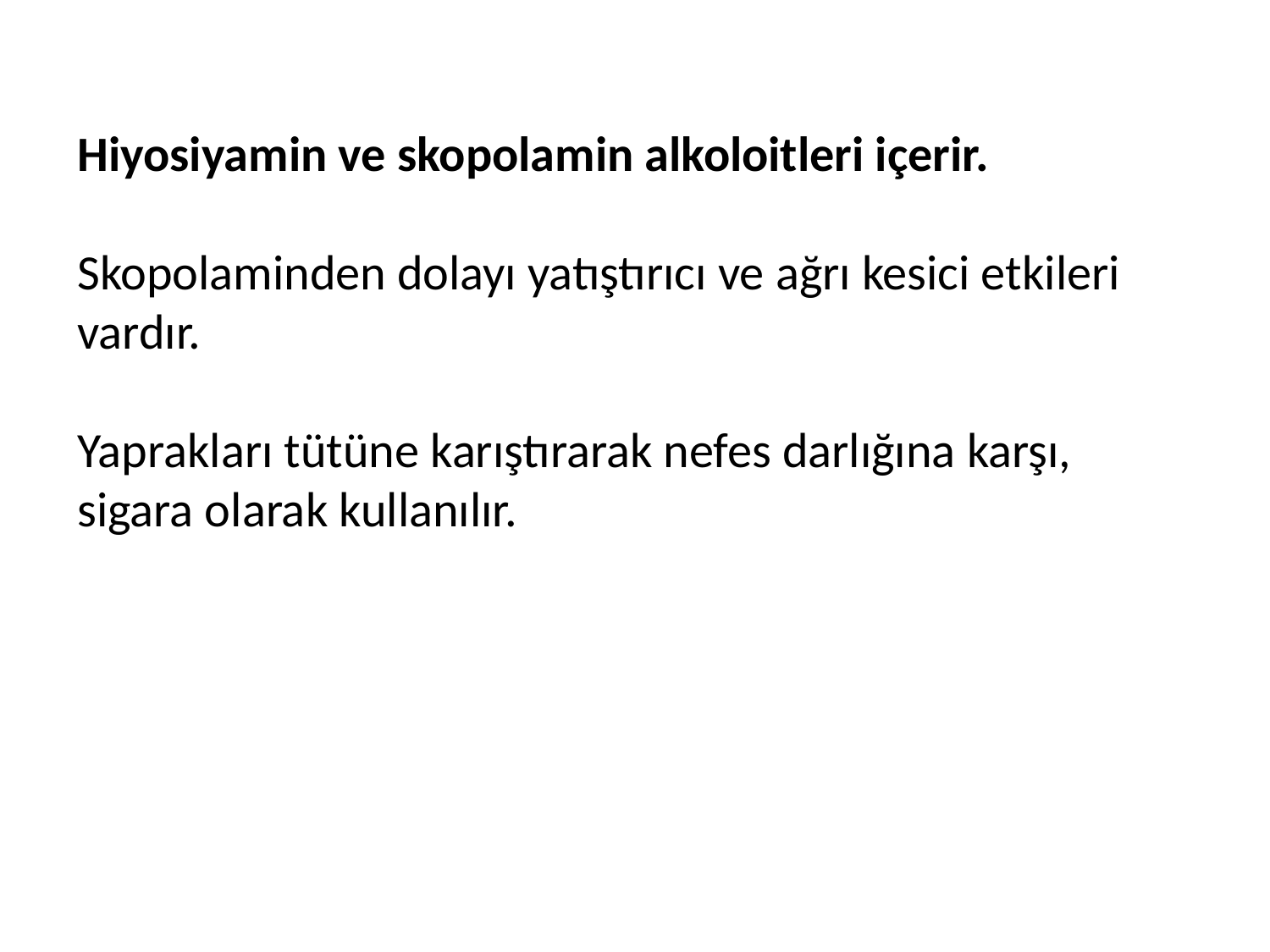

Hiyosiyamin ve skopolamin alkoloitleri içerir.

Skopolaminden dolayı yatıştırıcı ve ağrı kesici etkileri vardır.

Yaprakları tütüne karıştırarak nefes darlığına karşı, sigara olarak kullanılır.